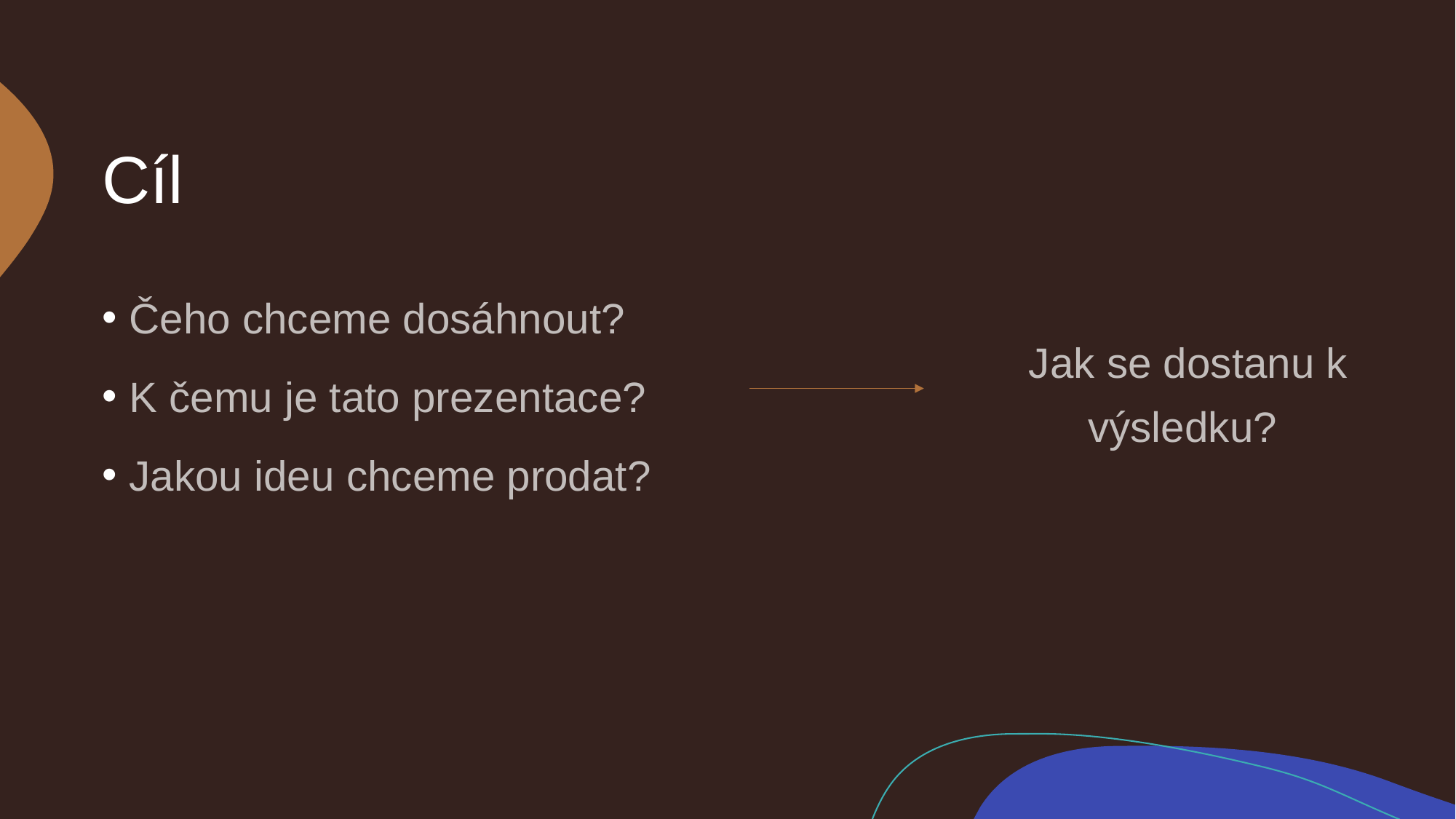

# Cíl
Čeho chceme dosáhnout?
K čemu je tato prezentace?
Jakou ideu chceme prodat?
Jak se dostanu k výsledku?